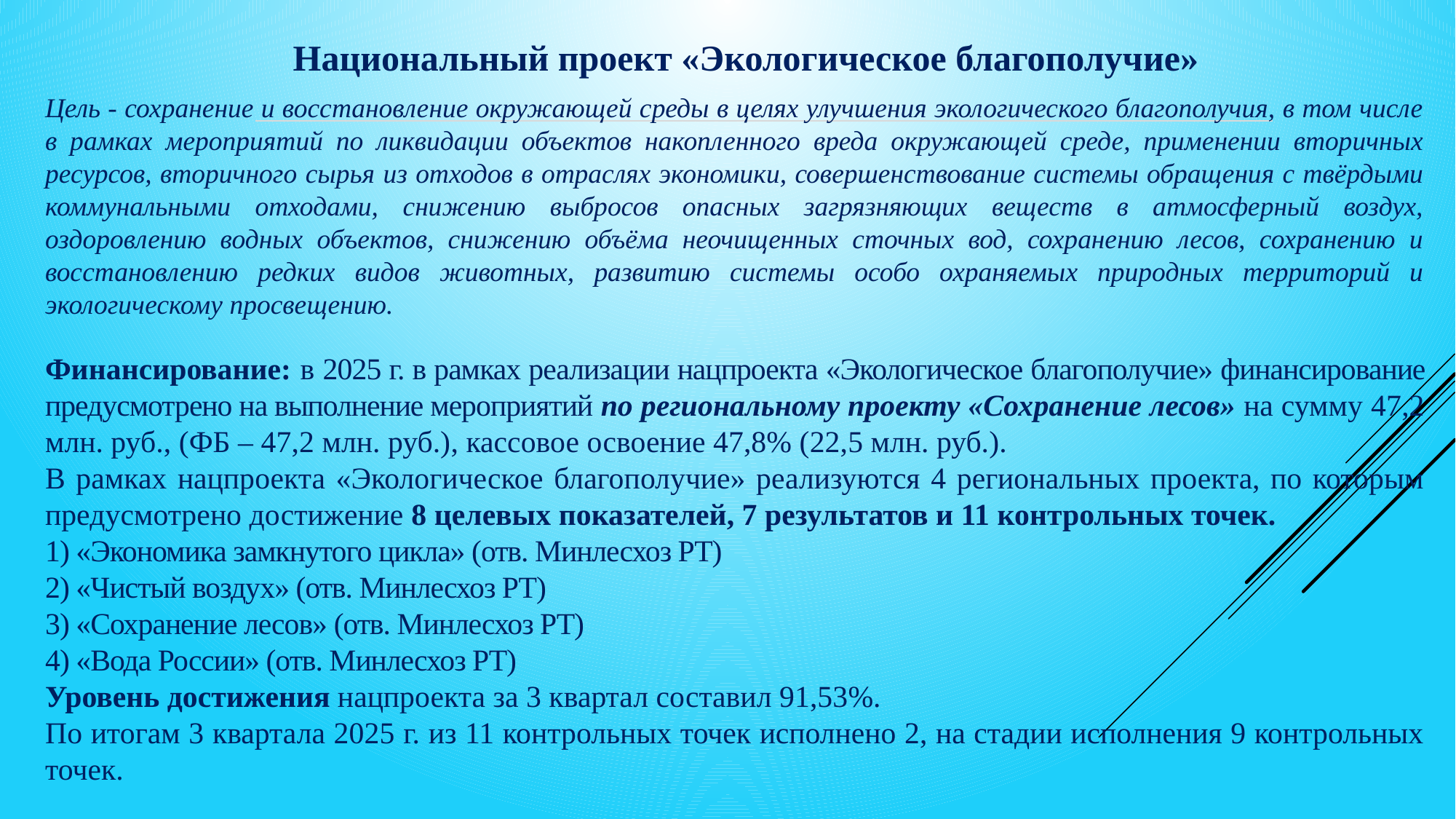

Национальный проект «Экологическое благополучие»

Цель - сохранение и восстановление окружающей среды в целях улучшения экологического благополучия, в том числе в рамках мероприятий по ликвидации объектов накопленного вреда окружающей среде, применении вторичных ресурсов, вторичного сырья из отходов в отраслях экономики, совершенствование системы обращения с твёрдыми коммунальными отходами, снижению выбросов опасных загрязняющих веществ в атмосферный воздух, оздоровлению водных объектов, снижению объёма неочищенных сточных вод, сохранению лесов, сохранению и восстановлению редких видов животных, развитию системы особо охраняемых природных территорий и экологическому просвещению.

Финансирование: в 2025 г. в рамках реализации нацпроекта «Экологическое благополучие» финансирование предусмотрено на выполнение мероприятий по региональному проекту «Сохранение лесов» на сумму 47,2 млн. руб., (ФБ – 47,2 млн. руб.), кассовое освоение 47,8% (22,5 млн. руб.).
В рамках нацпроекта «Экологическое благополучие» реализуются 4 региональных проекта, по которым предусмотрено достижение 8 целевых показателей, 7 результатов и 11 контрольных точек.
1) «Экономика замкнутого цикла» (отв. Минлесхоз РТ)
2) «Чистый воздух» (отв. Минлесхоз РТ)
3) «Сохранение лесов» (отв. Минлесхоз РТ)
4) «Вода России» (отв. Минлесхоз РТ)
Уровень достижения нацпроекта за 3 квартал составил 91,53%.
По итогам 3 квартала 2025 г. из 11 контрольных точек исполнено 2, на стадии исполнения 9 контрольных точек.